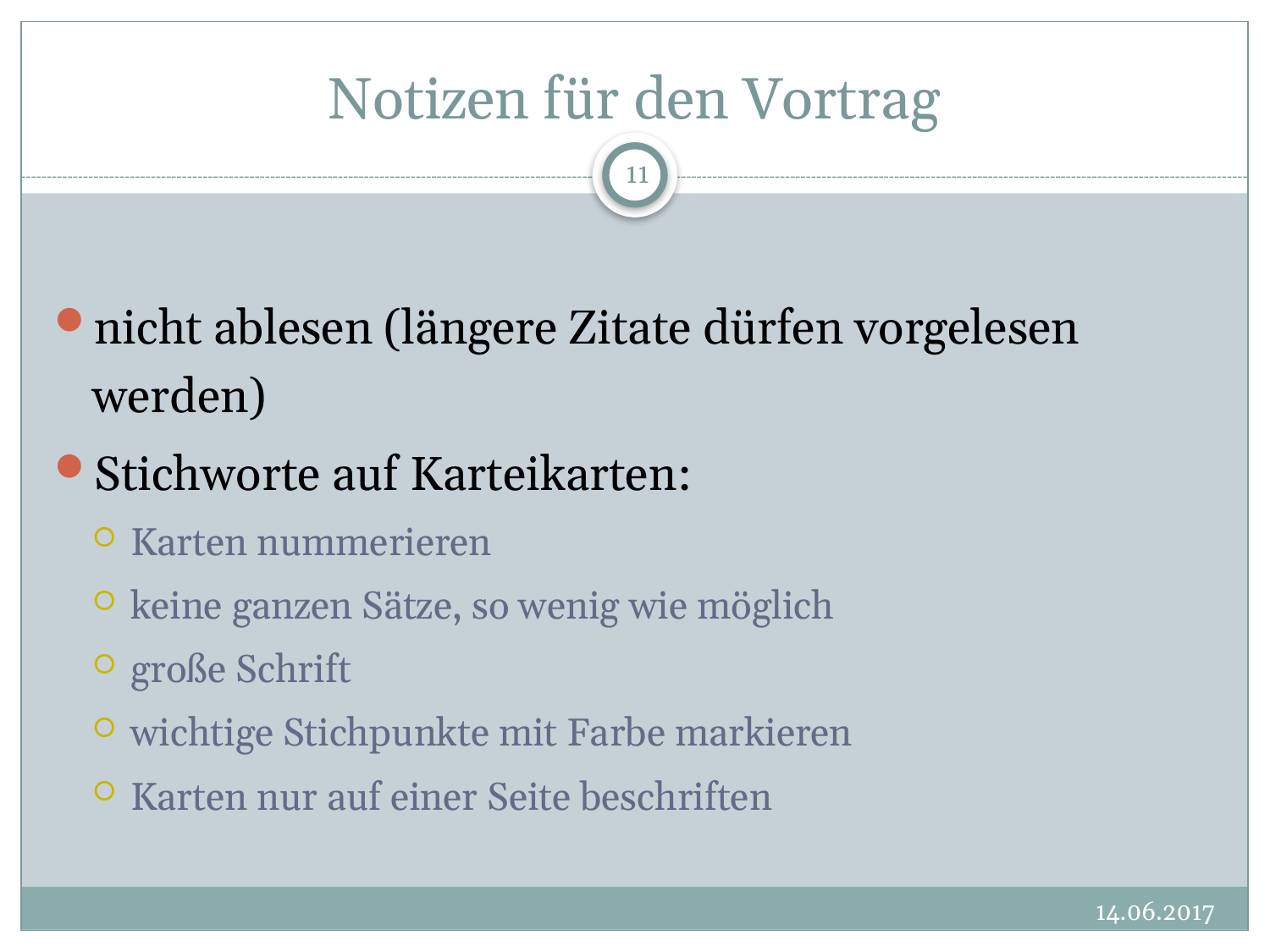

# Notizen für den Vortrag
11

nicht ablesen (längere Zitate dürfen vorgelesen werden)
Stichworte auf Karteikarten:
Karten nummerieren
keine ganzen Sätze, so wenig wie möglich
große Schrift
wichtige Stichpunkte mit Farbe markieren
Karten nur auf einer Seite beschriften

14.06.2017